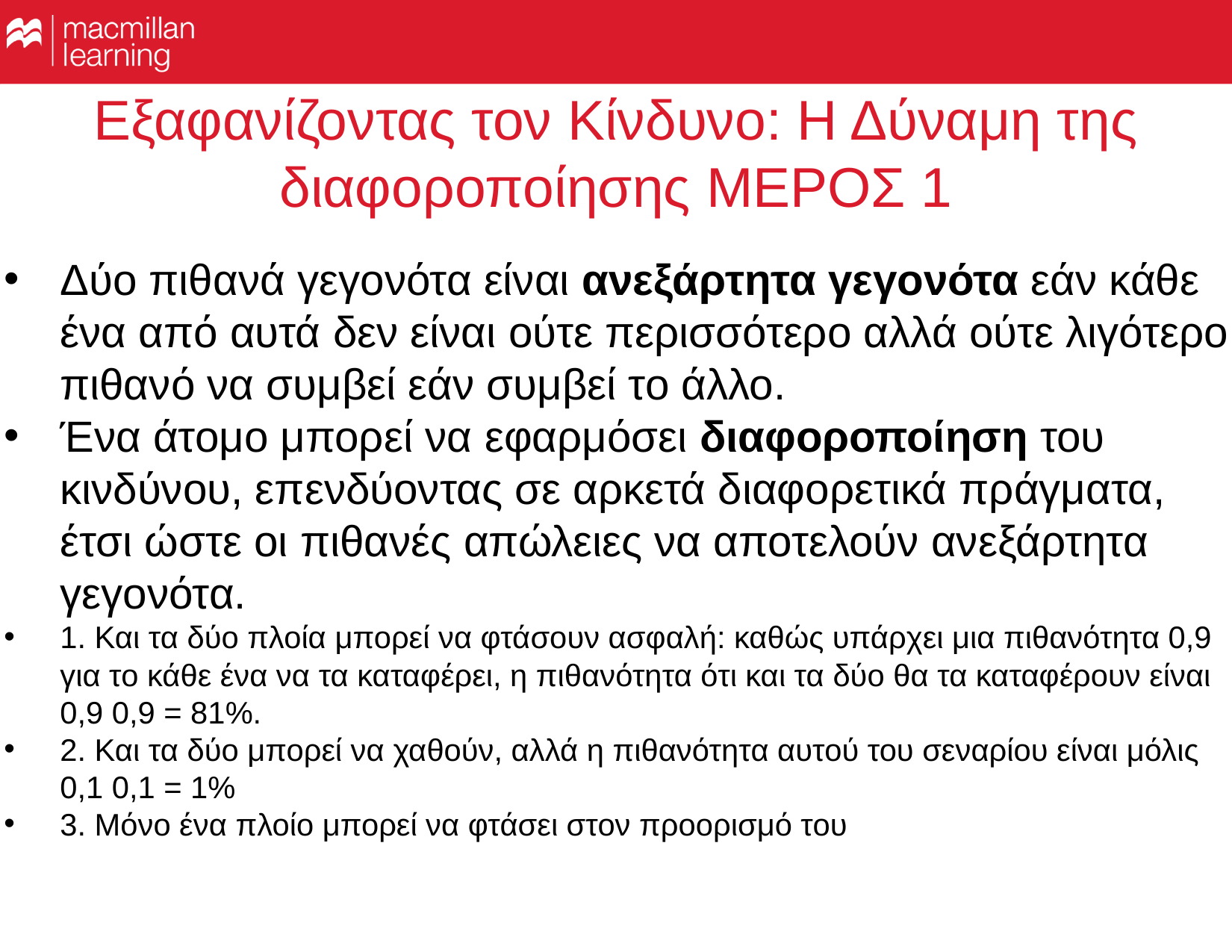

# Εξαφανίζοντας τον Κίνδυνο: Η Δύναμη της διαφοροποίησης ΜΕΡΟΣ 1
Δύο πιθανά γεγονότα είναι ανεξάρτητα γεγονότα εάν κάθε ένα από αυτά δεν είναι ούτε περισσότερο αλλά ούτε λιγότερο πιθανό να συμβεί εάν συμβεί το άλλο.
Ένα άτομο μπορεί να εφαρμόσει διαφοροποίηση του κινδύνου, επενδύοντας σε αρκετά διαφορετικά πράγματα, έτσι ώστε οι πιθανές απώλειες να αποτελούν ανεξάρτητα γεγονότα.
1. Και τα δύο πλοία μπορεί να φτάσουν ασφαλή: καθώς υπάρχει μια πιθανότητα 0,9 για το κάθε ένα να τα καταφέρει, η πιθανότητα ότι και τα δύο θα τα καταφέρουν είναι 0,9 0,9 = 81%.
2. Και τα δύο μπορεί να χαθούν, αλλά η πιθανότητα αυτού του σεναρίου είναι μόλις 0,1 0,1 = 1%
3. Μόνο ένα πλοίο μπορεί να φτάσει στον προορισμό του